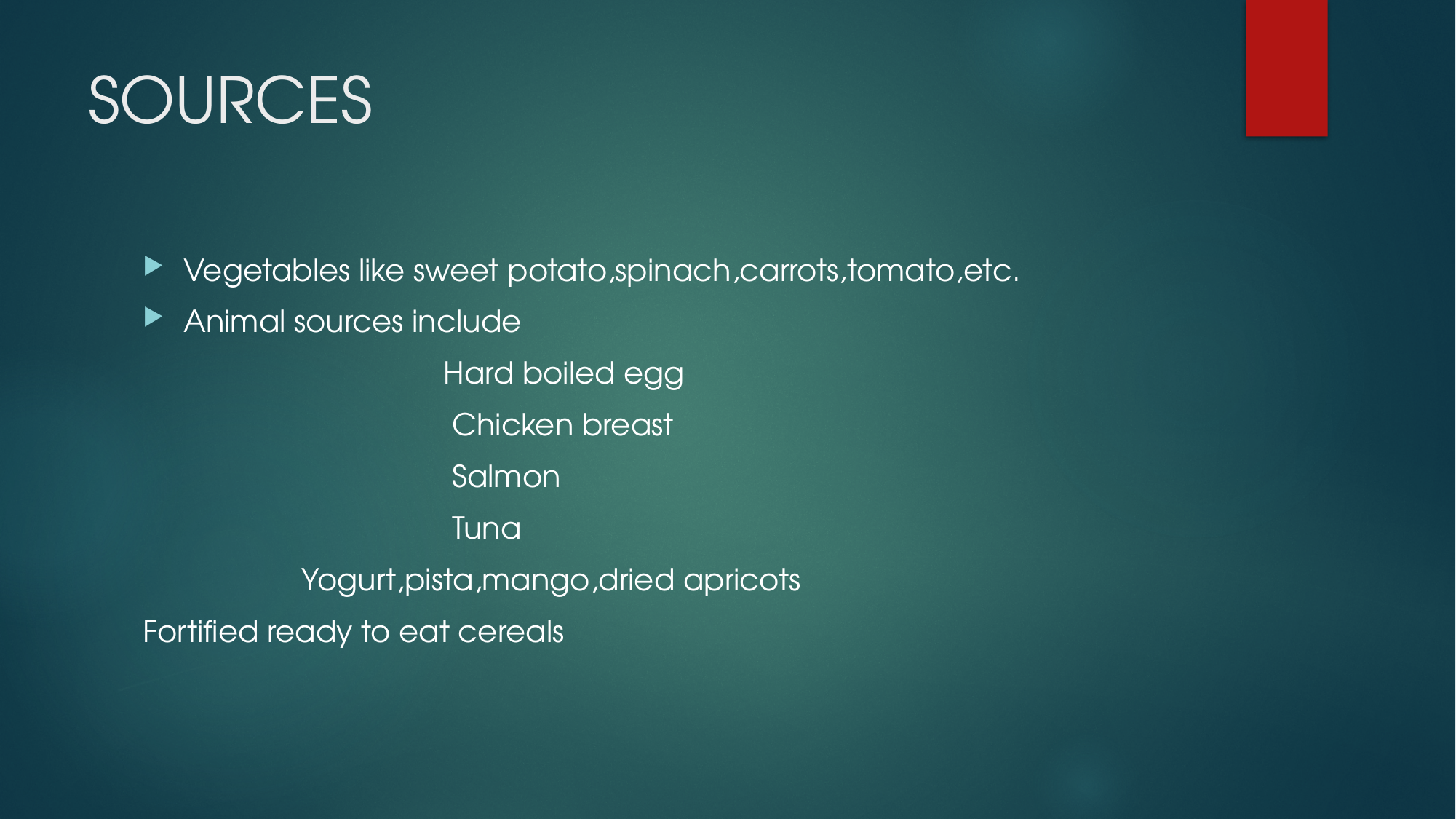

# SOURCES
Vegetables like sweet potato,spinach,carrots,tomato,etc.
Animal sources include
                                    Hard boiled egg
                                     Chicken breast
                                     Salmon
                                     Tuna
                   Yogurt,pista,mango,dried apricots
Fortified ready to eat cereals